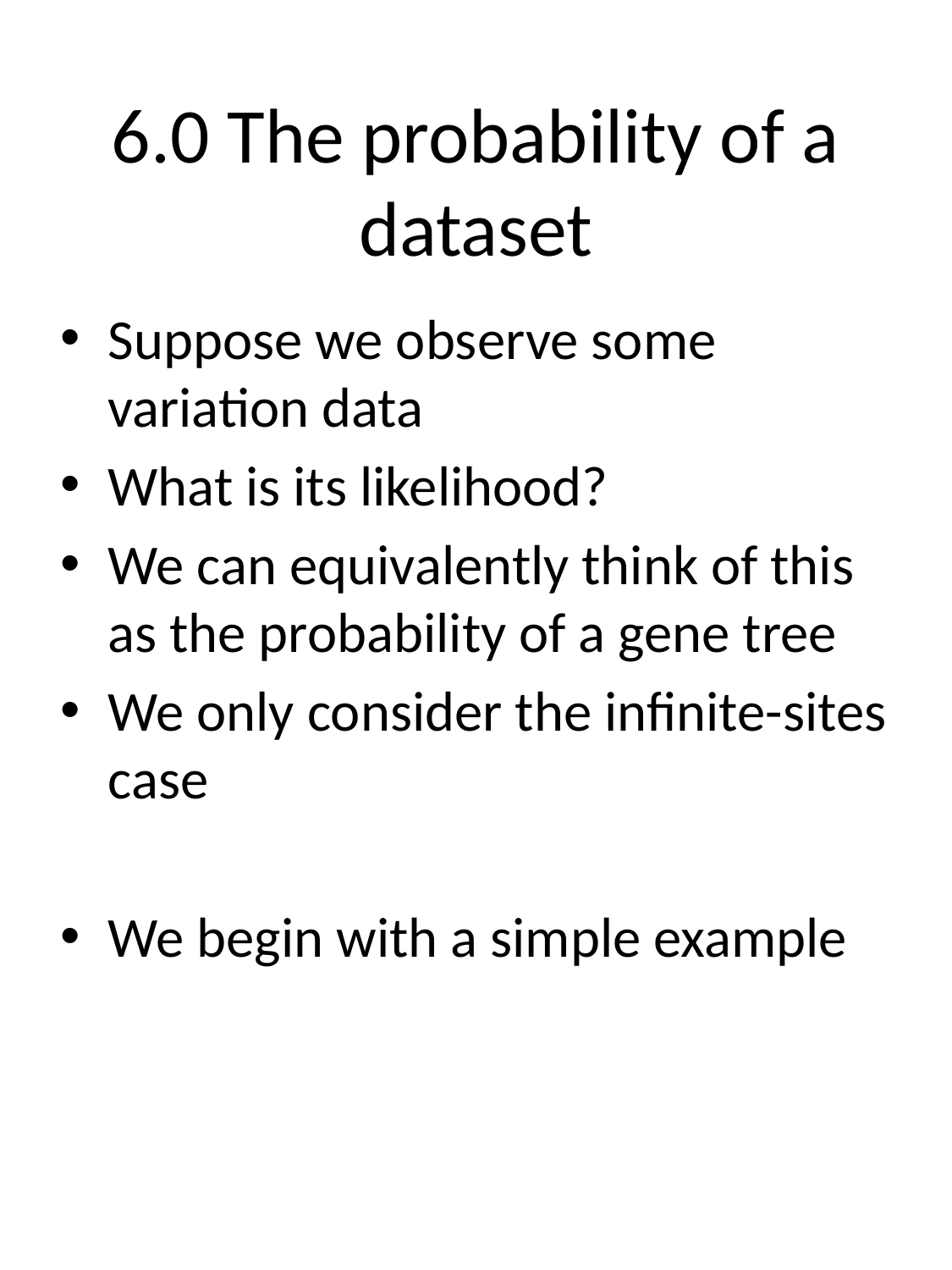

# 6.0 The probability of a dataset
Suppose we observe some variation data
What is its likelihood?
We can equivalently think of this as the probability of a gene tree
We only consider the infinite-sites case

We begin with a simple example